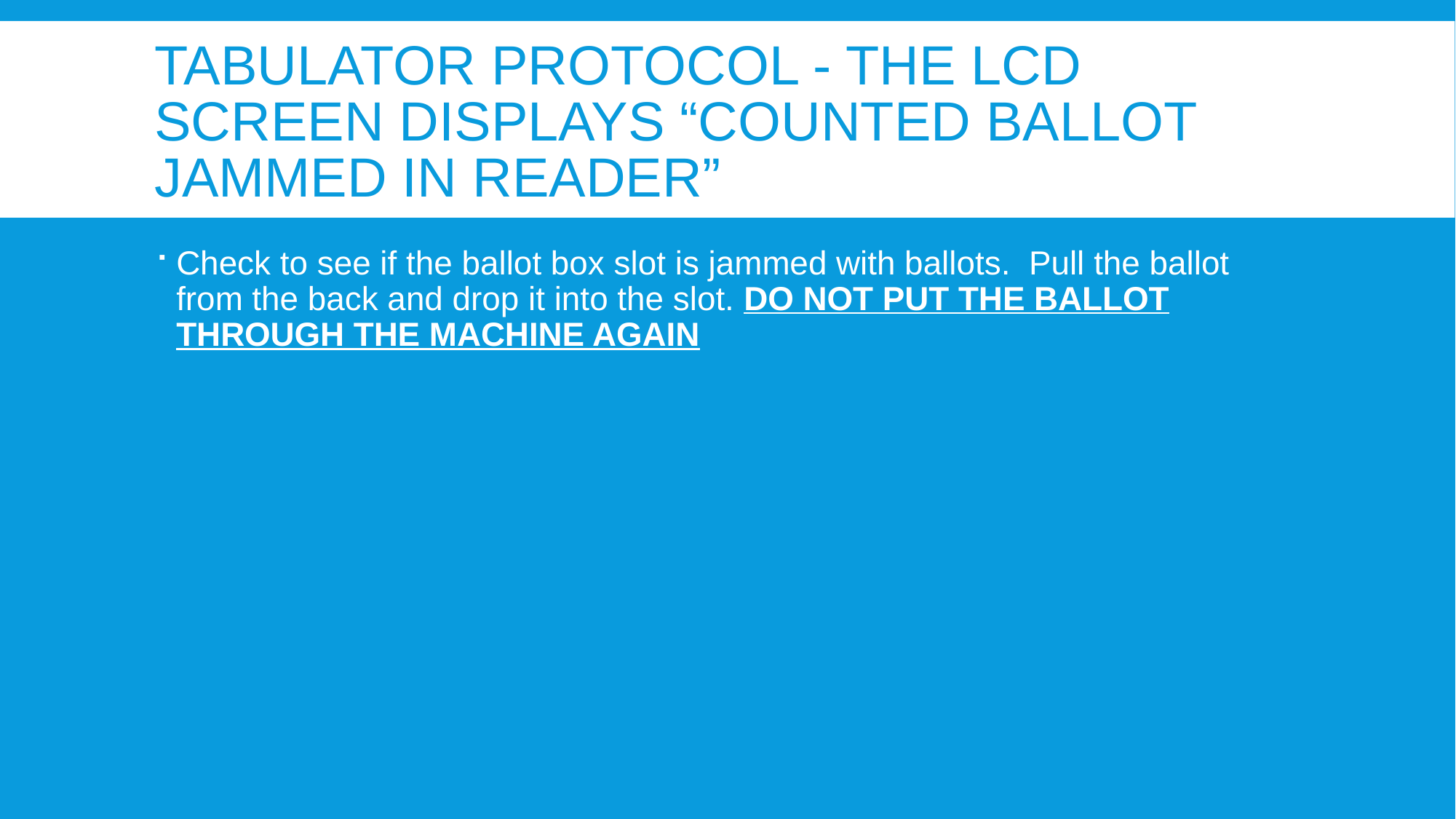

# Tabulator protocol - The LCD screen displays “Counted Ballot Jammed in Reader”
Check to see if the ballot box slot is jammed with ballots.  Pull the ballot from the back and drop it into the slot. DO NOT PUT THE BALLOT THROUGH THE MACHINE AGAIN